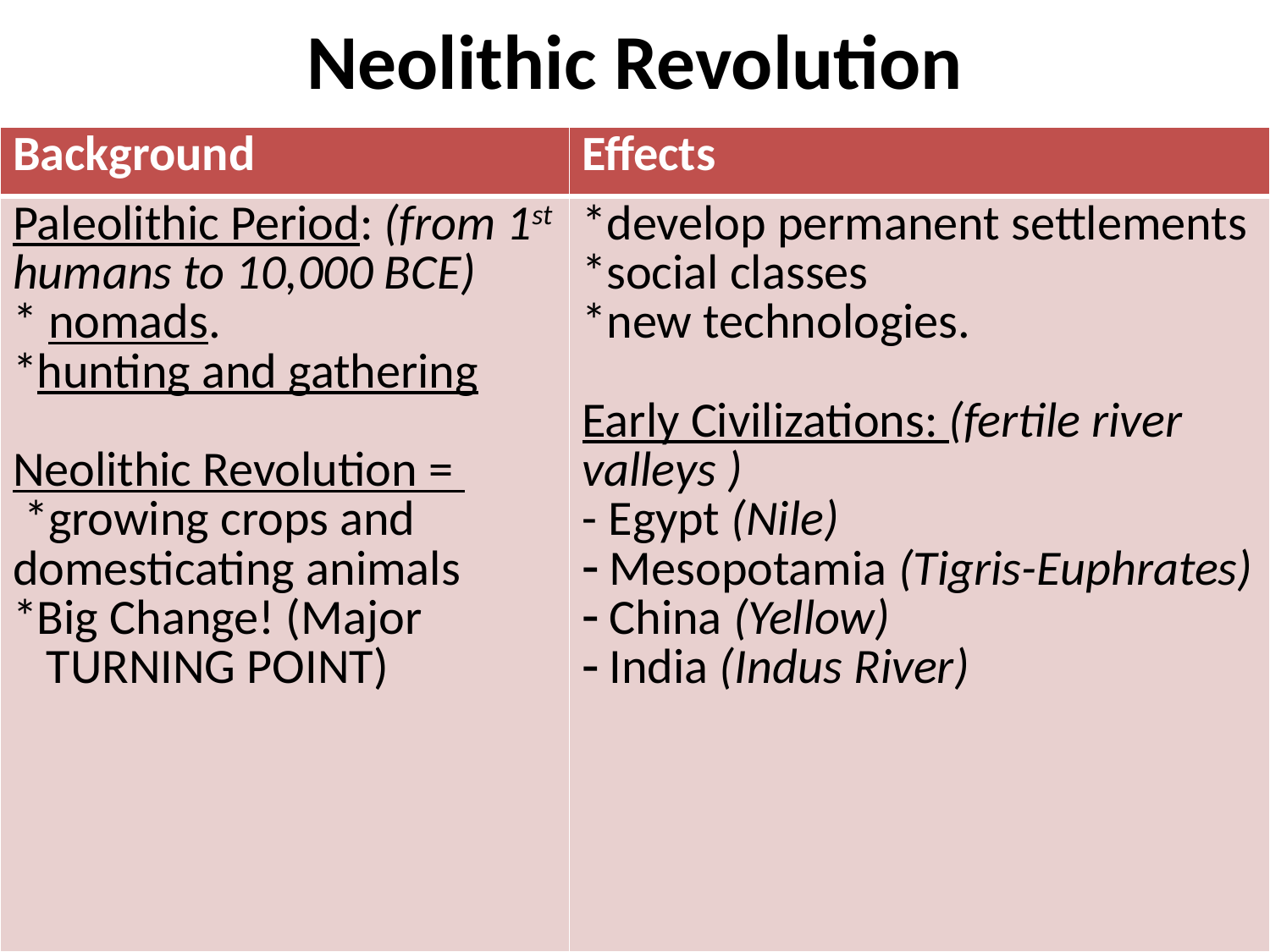

# Neolithic Revolution
| Background | Effects |
| --- | --- |
| Paleolithic Period: (from 1st humans to 10,000 BCE) \* nomads. \*hunting and gathering Neolithic Revolution = \*growing crops and domesticating animals \*Big Change! (Major TURNING POINT) | \*develop permanent settlements \*social classes \*new technologies.  Early Civilizations: (fertile river valleys ) - Egypt (Nile) Mesopotamia (Tigris-Euphrates) China (Yellow) India (Indus River) |